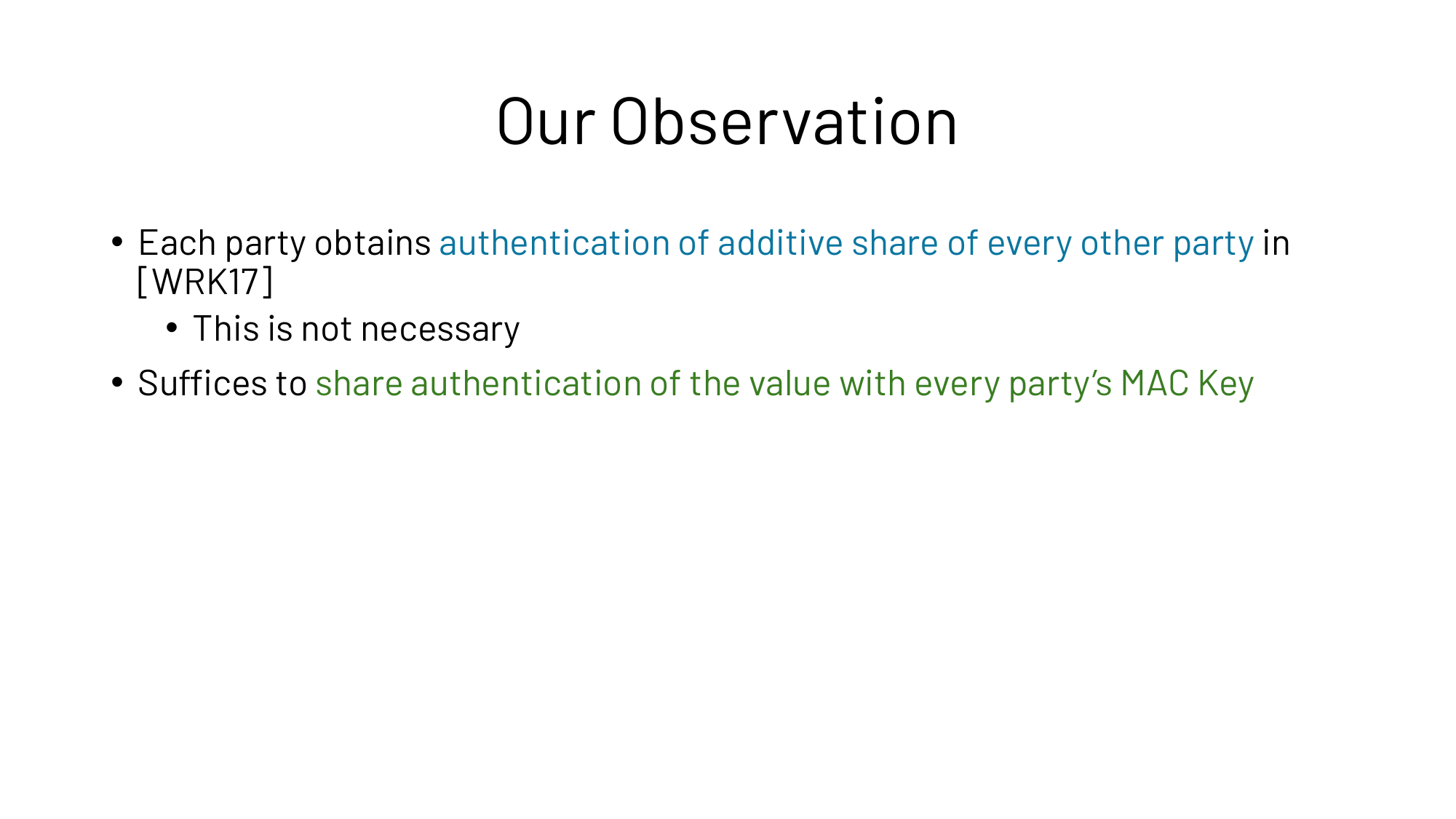

# Our Observation
Each party obtains authentication of additive share of every other party in [WRK17]
This is not necessary
Suffices to share authentication of the value with every party’s MAC Key